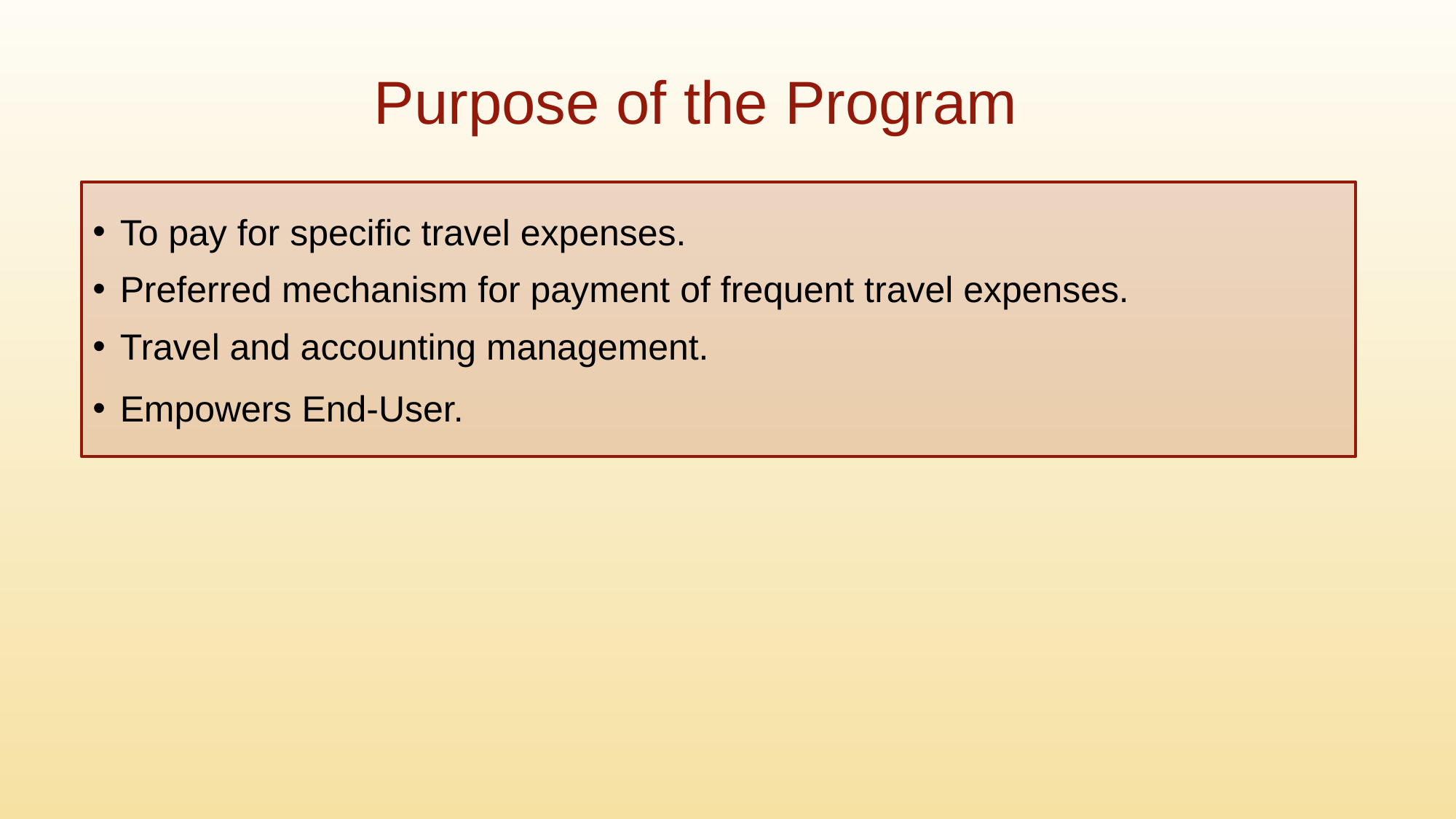

# Purpose of the Program
To pay for specific travel expenses.
Preferred mechanism for payment of frequent travel expenses.
Travel and accounting management.
Empowers End-User.